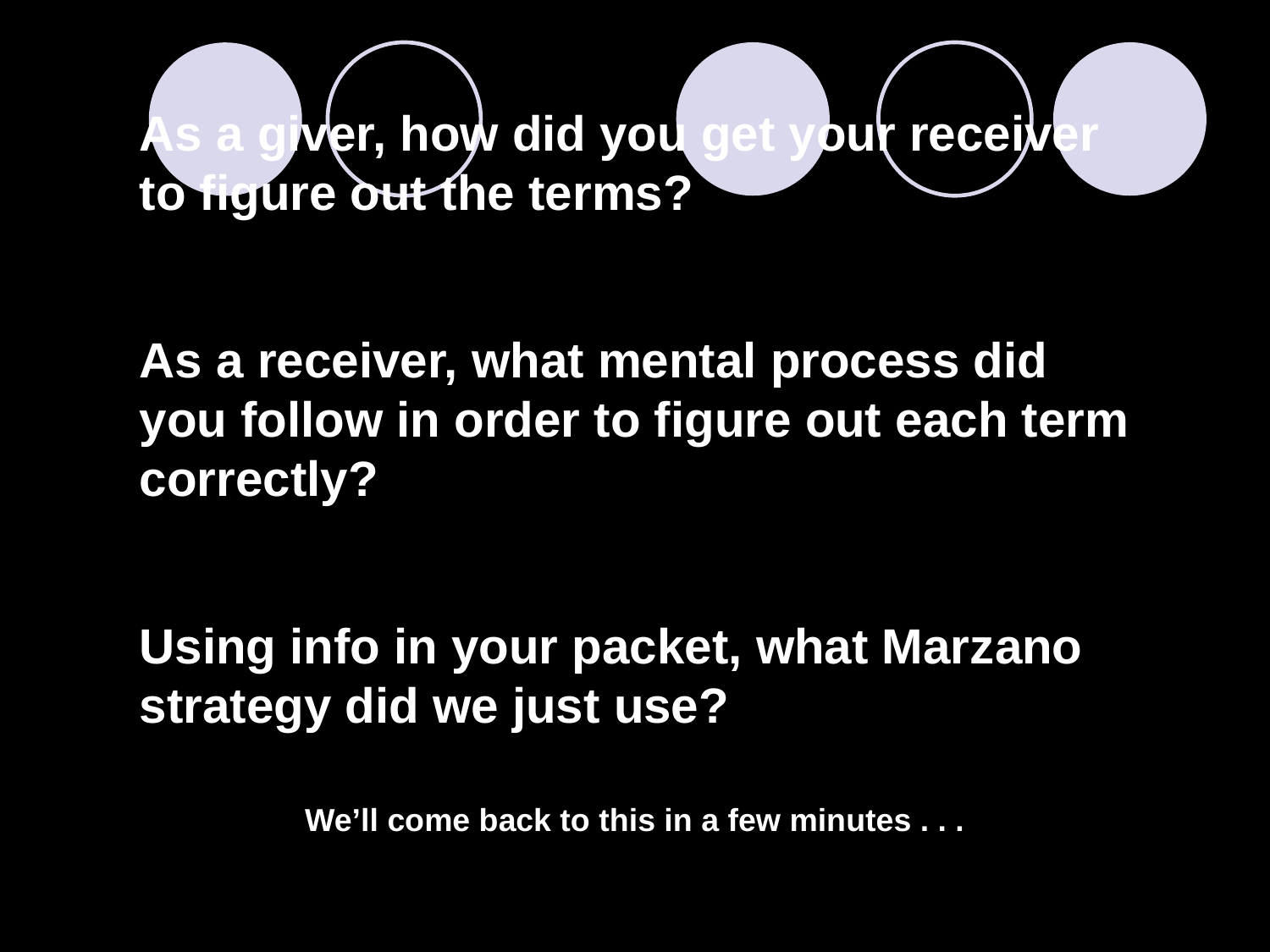

As a giver, how did you get your receiver to figure out the terms?

As a receiver, what mental process did you follow in order to figure out each term correctly?

Using info in your packet, what Marzano strategy did we just use?
We’ll come back to this in a few minutes . . .